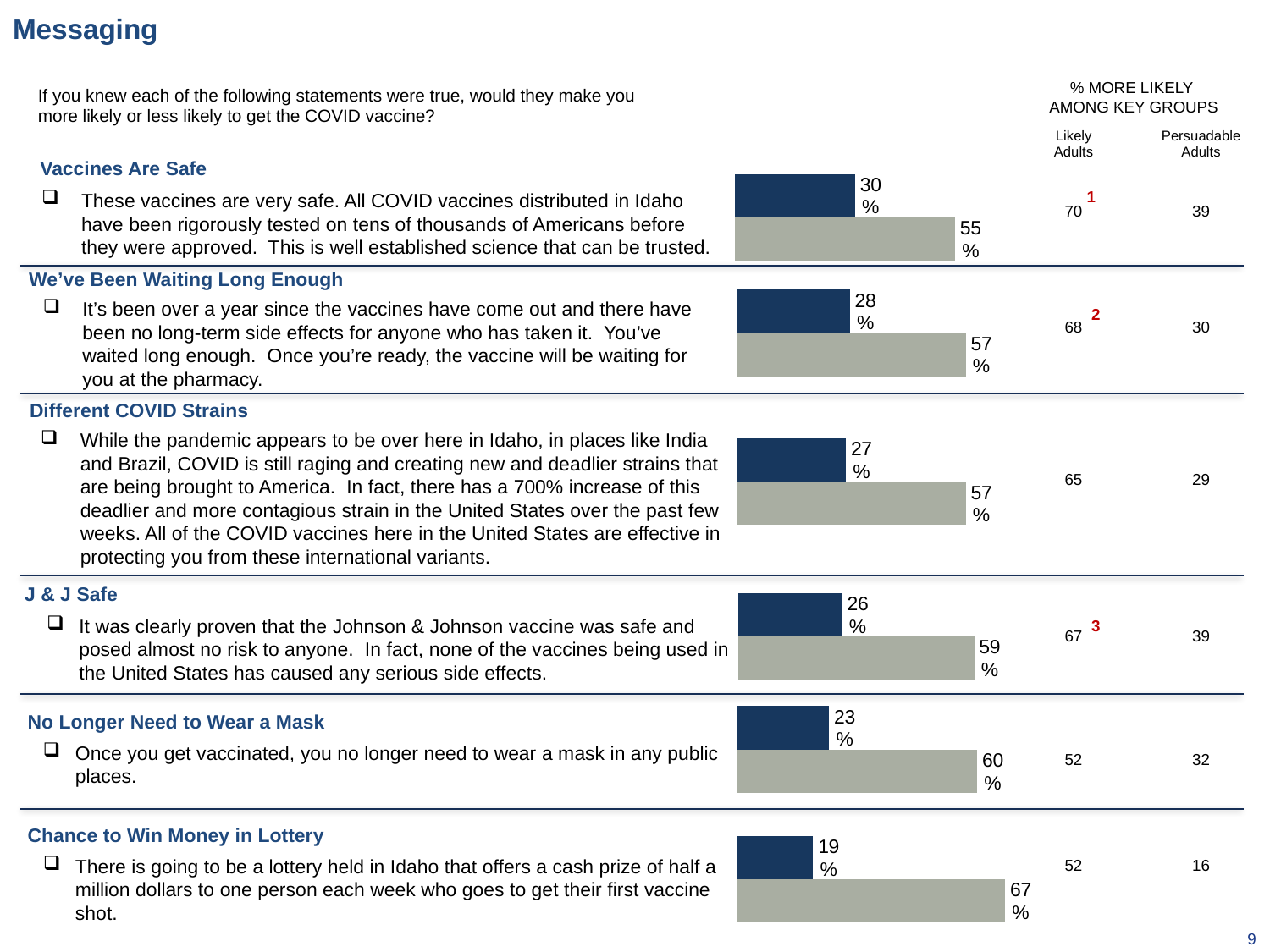

# Messaging
% MORE LIKELY
AMONG KEY GROUPS
If you knew each of the following statements were true, would they make you more likely or less likely to get the COVID vaccine?
|  | Likely Adults | Persuadable Adults |
| --- | --- | --- |
| Vaccines Are Safe |
| --- |

### Chart

| Category | MM | ML |
|---|---|---|
| Total % | 0.3 | 0.55 |
1
These vaccines are very safe. All COVID vaccines distributed in Idaho have been rigorously tested on tens of thousands of Americans before they were approved.  This is well established science that can be trusted.
| 70 | 39 |
| --- | --- |
| We’ve Been Waiting Long Enough |
| --- |

### Chart

| Category | MM | ML |
|---|---|---|
| Total % | 0.28 | 0.57 |
It’s been over a year since the vaccines have come out and there have been no long-term side effects for anyone who has taken it.  You’ve waited long enough.  Once you’re ready, the vaccine will be waiting for you at the pharmacy.
2
| 68 | 30 |
| --- | --- |
| Different COVID Strains |
| --- |
While the pandemic appears to be over here in Idaho, in places like India and Brazil, COVID is still raging and creating new and deadlier strains that are being brought to America.  In fact, there has a 700% increase of this deadlier and more contagious strain in the United States over the past few weeks. All of the COVID vaccines here in the United States are effective in protecting you from these international variants.

### Chart

| Category | MM | ML |
|---|---|---|
| Total % | 0.27 | 0.57 |
| 65 | 29 |
| --- | --- |
| J & J Safe |
| --- |

### Chart

| Category | MM | ML |
|---|---|---|
| Total % | 0.26 | 0.59 |
It was clearly proven that the Johnson & Johnson vaccine was safe and posed almost no risk to anyone.  In fact, none of the vaccines being used in the United States has caused any serious side effects.
3
| 67 | 39 |
| --- | --- |

### Chart

| Category | MM | ML |
|---|---|---|
| Total % | 0.23 | 0.6 |
| No Longer Need to Wear a Mask |
| --- |
| 52 | 32 |
| --- | --- |
Once you get vaccinated, you no longer need to wear a mask in any public places.
| Chance to Win Money in Lottery |
| --- |

### Chart

| Category | MM | ML |
|---|---|---|
| Total % | 0.19 | 0.67 |
| 52 | 16 |
| --- | --- |
There is going to be a lottery held in Idaho that offers a cash prize of half a million dollars to one person each week who goes to get their first vaccine shot.